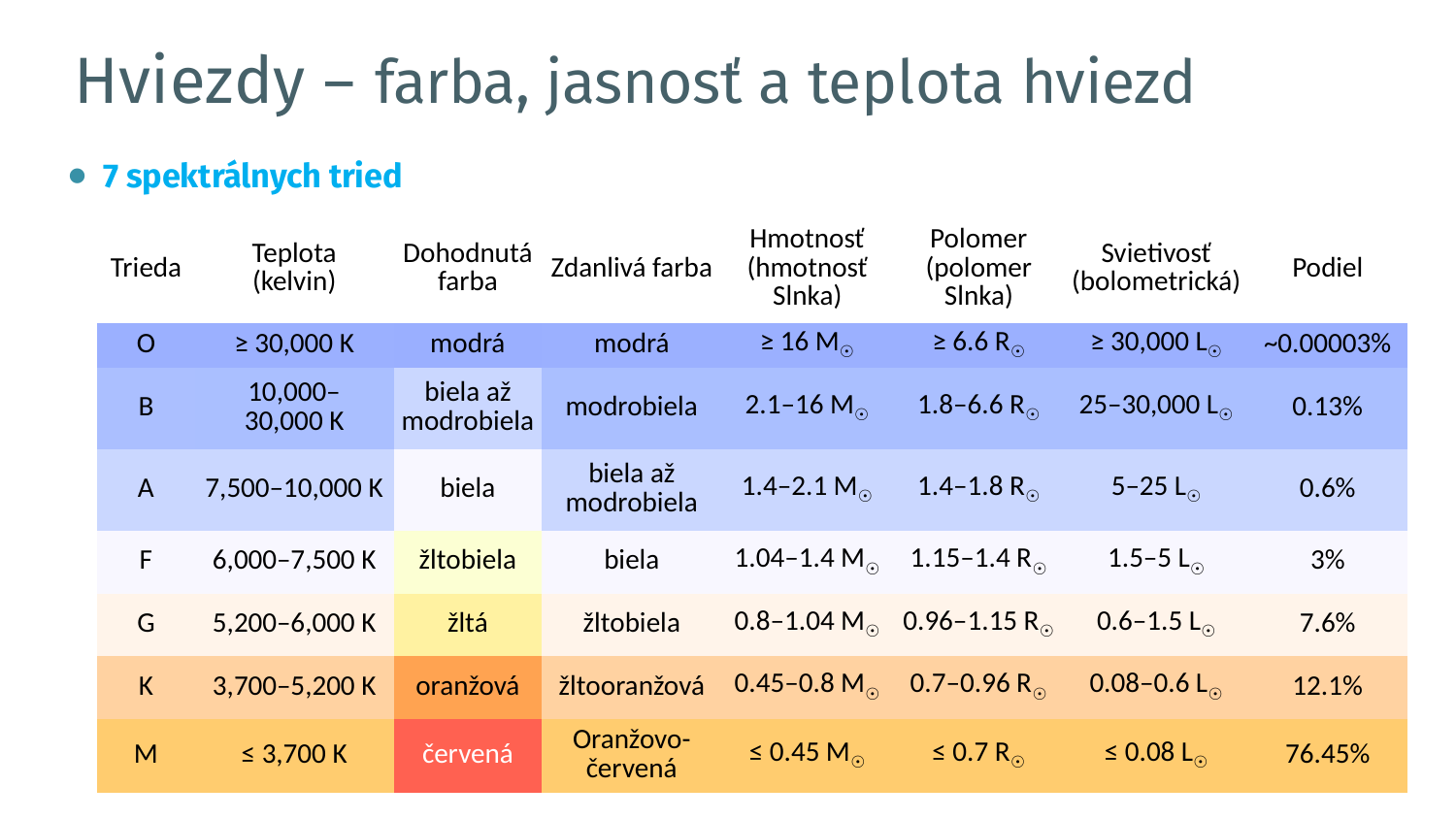

# Hviezdy – farba, jasnosť a teplota hviezd
7 spektrálnych tried
| Trieda | Teplota (kelvin) | Dohodnutá farba | Zdanlivá farba | Hmotnosť (hmotnosť Slnka) | Polomer (polomer Slnka) | Svietivosť (bolometrická) | Podiel |
| --- | --- | --- | --- | --- | --- | --- | --- |
| O | ≥ 30,000 K | modrá | modrá | ≥ 16 M☉ | ≥ 6.6 R☉ | ≥ 30,000 L☉ | ~0.00003% |
| B | 10,000–30,000 K | biela až modrobiela | modrobiela | 2.1–16 M☉ | 1.8–6.6 R☉ | 25–30,000 L☉ | 0.13% |
| A | 7,500–10,000 K | biela | biela až modrobiela | 1.4–2.1 M☉ | 1.4–1.8 R☉ | 5–25 L☉ | 0.6% |
| F | 6,000–7,500 K | žltobiela | biela | 1.04–1.4 M☉ | 1.15–1.4 R☉ | 1.5–5 L☉ | 3% |
| G | 5,200–6,000 K | žltá | žltobiela | 0.8–1.04 M☉ | 0.96–1.15 R☉ | 0.6–1.5 L☉ | 7.6% |
| K | 3,700–5,200 K | oranžová | žltooranžová | 0.45–0.8 M☉ | 0.7–0.96 R☉ | 0.08–0.6 L☉ | 12.1% |
| M | ≤ 3,700 K | červená | Oranžovo-červená | ≤ 0.45 M☉ | ≤ 0.7 R☉ | ≤ 0.08 L☉ | 76.45% |